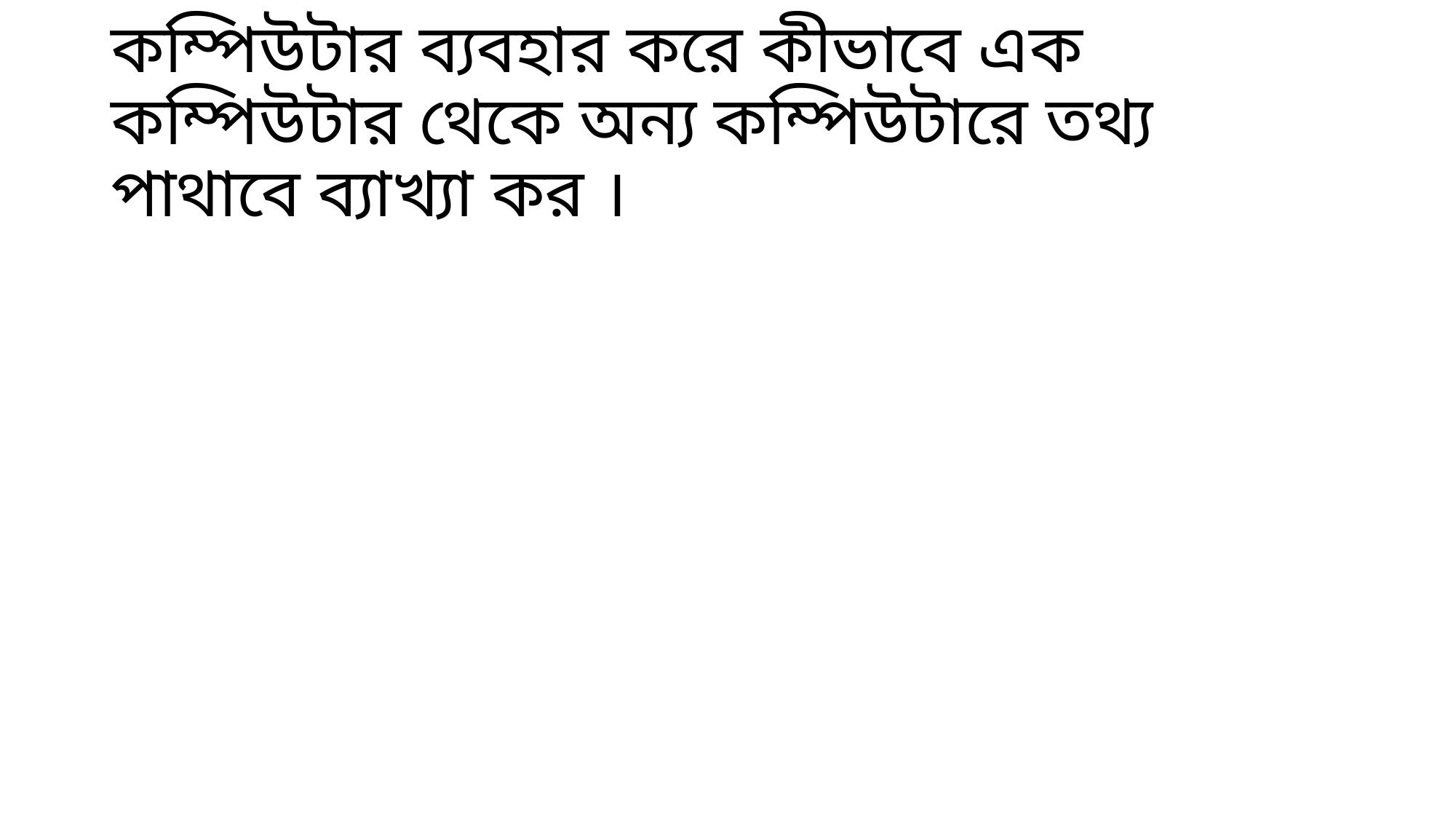

# কম্পিউটার ব্যবহার করে কীভাবে এক কম্পিউটার থেকে অন্য কম্পিউটারে তথ্য পাথাবে ব্যাখ্যা কর ।